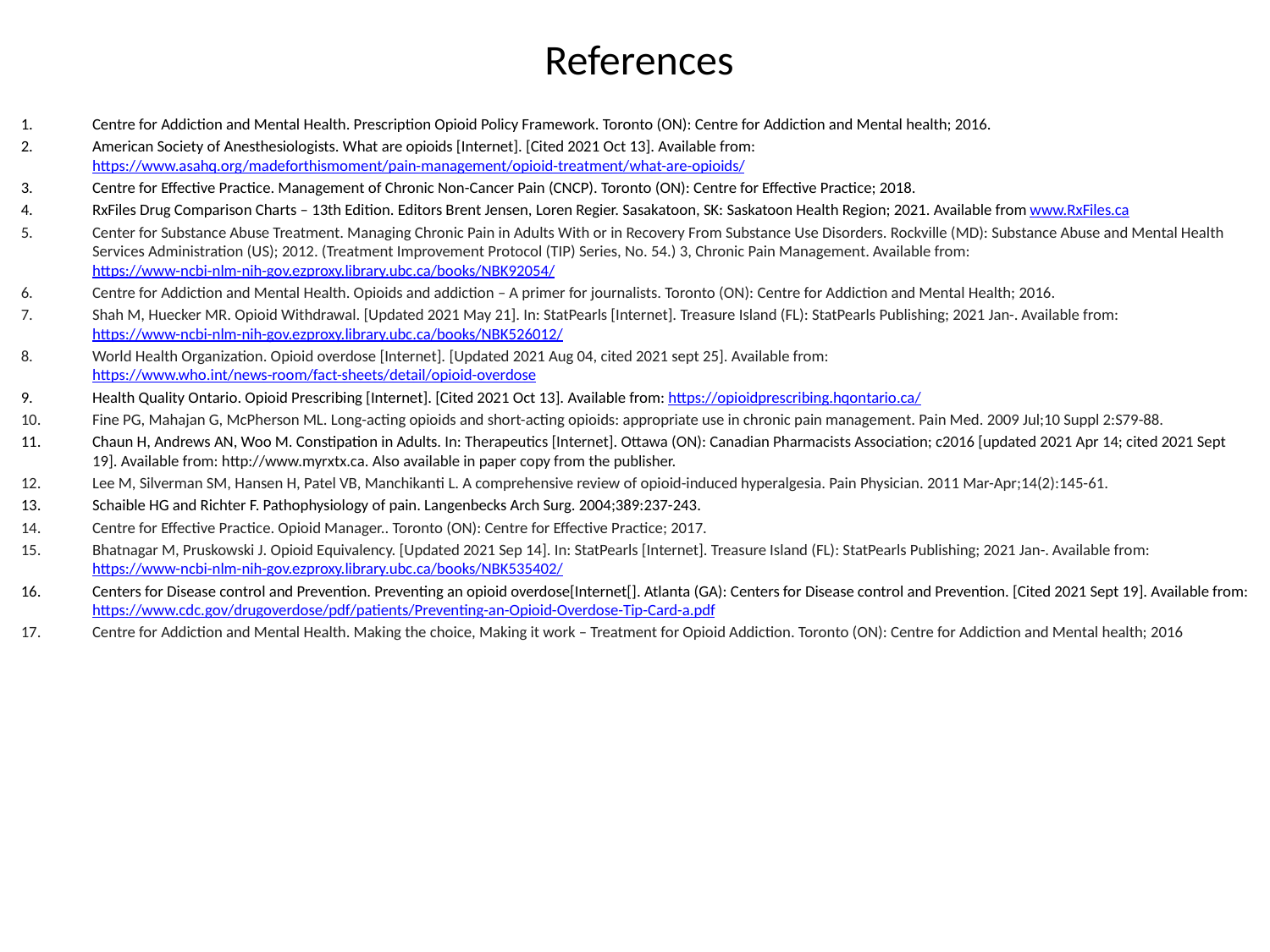

# References
Centre for Addiction and Mental Health. Prescription Opioid Policy Framework. Toronto (ON): Centre for Addiction and Mental health; 2016.
American Society of Anesthesiologists. What are opioids [Internet]. [Cited 2021 Oct 13]. Available from: https://www.asahq.org/madeforthismoment/pain-management/opioid-treatment/what-are-opioids/
Centre for Effective Practice. Management of Chronic Non-Cancer Pain (CNCP). Toronto (ON): Centre for Effective Practice; 2018.
RxFiles Drug Comparison Charts – 13th Edition. Editors Brent Jensen, Loren Regier. Sasakatoon, SK: Saskatoon Health Region; 2021. Available from www.RxFiles.ca
Center for Substance Abuse Treatment. Managing Chronic Pain in Adults With or in Recovery From Substance Use Disorders. Rockville (MD): Substance Abuse and Mental Health Services Administration (US); 2012. (Treatment Improvement Protocol (TIP) Series, No. 54.) 3, Chronic Pain Management. Available from: https://www-ncbi-nlm-nih-gov.ezproxy.library.ubc.ca/books/NBK92054/
Centre for Addiction and Mental Health. Opioids and addiction – A primer for journalists. Toronto (ON): Centre for Addiction and Mental Health; 2016.
Shah M, Huecker MR. Opioid Withdrawal. [Updated 2021 May 21]. In: StatPearls [Internet]. Treasure Island (FL): StatPearls Publishing; 2021 Jan-. Available from: https://www-ncbi-nlm-nih-gov.ezproxy.library.ubc.ca/books/NBK526012/
World Health Organization. Opioid overdose [Internet]. [Updated 2021 Aug 04, cited 2021 sept 25]. Available from: https://www.who.int/news-room/fact-sheets/detail/opioid-overdose
Health Quality Ontario. Opioid Prescribing [Internet]. [Cited 2021 Oct 13]. Available from: https://opioidprescribing.hqontario.ca/
Fine PG, Mahajan G, McPherson ML. Long-acting opioids and short-acting opioids: appropriate use in chronic pain management. Pain Med. 2009 Jul;10 Suppl 2:S79-88.
Chaun H, Andrews AN, Woo M. Constipation in Adults. In: Therapeutics [Internet]. Ottawa (ON): Canadian Pharmacists Association; c2016 [updated 2021 Apr 14; cited 2021 Sept 19]. Available from: http://www.myrxtx.ca. Also available in paper copy from the publisher.
Lee M, Silverman SM, Hansen H, Patel VB, Manchikanti L. A comprehensive review of opioid-induced hyperalgesia. Pain Physician. 2011 Mar-Apr;14(2):145-61.
Schaible HG and Richter F. Pathophysiology of pain. Langenbecks Arch Surg. 2004;389:237-243.
Centre for Effective Practice. Opioid Manager.. Toronto (ON): Centre for Effective Practice; 2017.
Bhatnagar M, Pruskowski J. Opioid Equivalency. [Updated 2021 Sep 14]. In: StatPearls [Internet]. Treasure Island (FL): StatPearls Publishing; 2021 Jan-. Available from: https://www-ncbi-nlm-nih-gov.ezproxy.library.ubc.ca/books/NBK535402/
Centers for Disease control and Prevention. Preventing an opioid overdose[Internet[]. Atlanta (GA): Centers for Disease control and Prevention. [Cited 2021 Sept 19]. Available from: https://www.cdc.gov/drugoverdose/pdf/patients/Preventing-an-Opioid-Overdose-Tip-Card-a.pdf
Centre for Addiction and Mental Health. Making the choice, Making it work – Treatment for Opioid Addiction. Toronto (ON): Centre for Addiction and Mental health; 2016